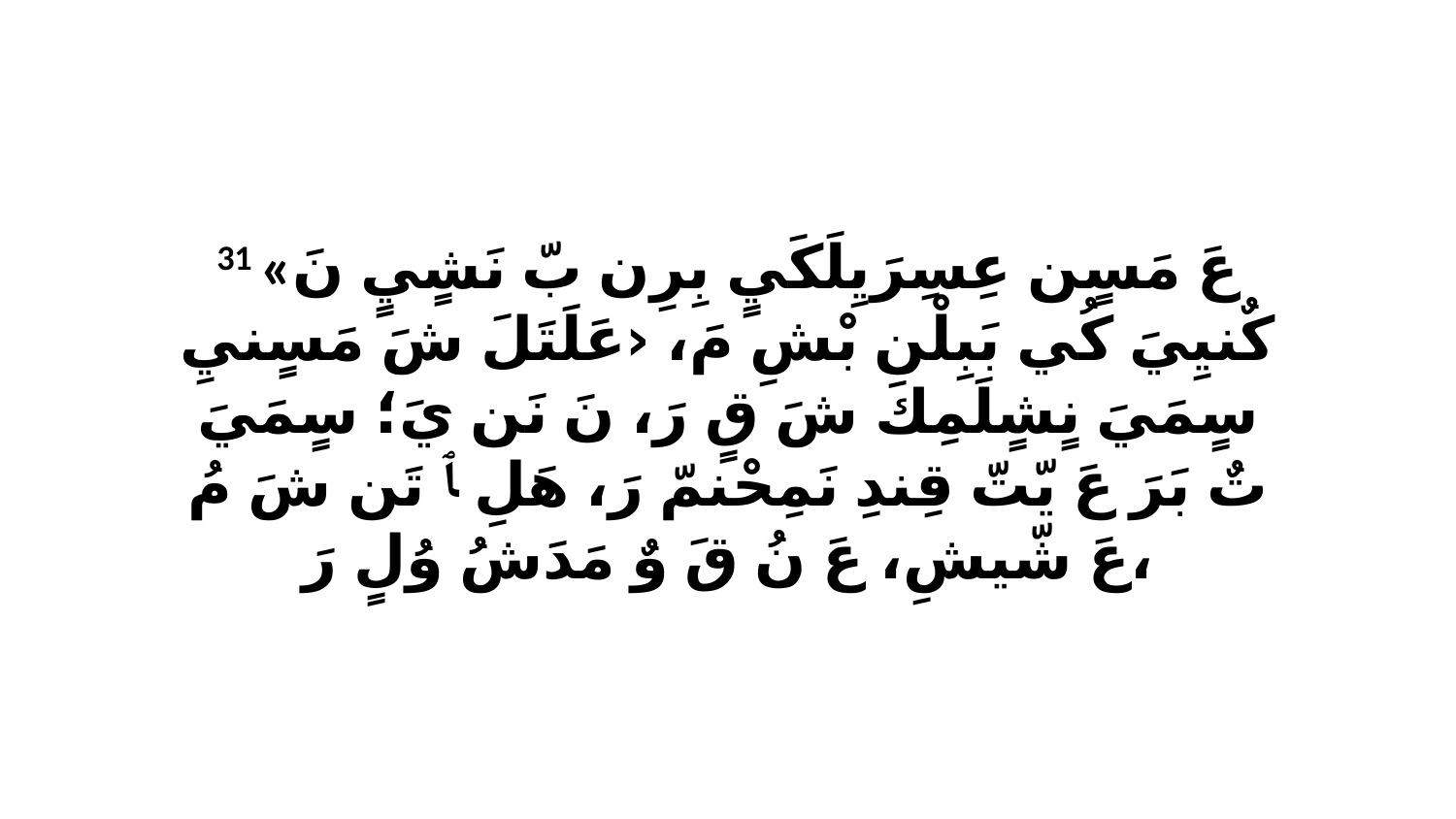

31 «عَ مَسٍن عِسِرَيِلَكَيٍ بِرِن بّ نَشٍيٍ نَ كٌنيِيَ كُي بَبِلْن بْشِ مَ، ‹عَلَتَلَ شَ مَسٍنيِ سٍمَيَ نٍشٍلَمِكَ شَ قٍ رَ، نَ نَن يَ؛ سٍمَيَ تٌ بَرَ عَ يّتّ قِندِ نَمِحْنمّ رَ، هَلِ ﭑ تَن شَ مُ عَ شّيشِ، عَ نُ قَ وٌ مَدَشُ وُلٍ رَ،